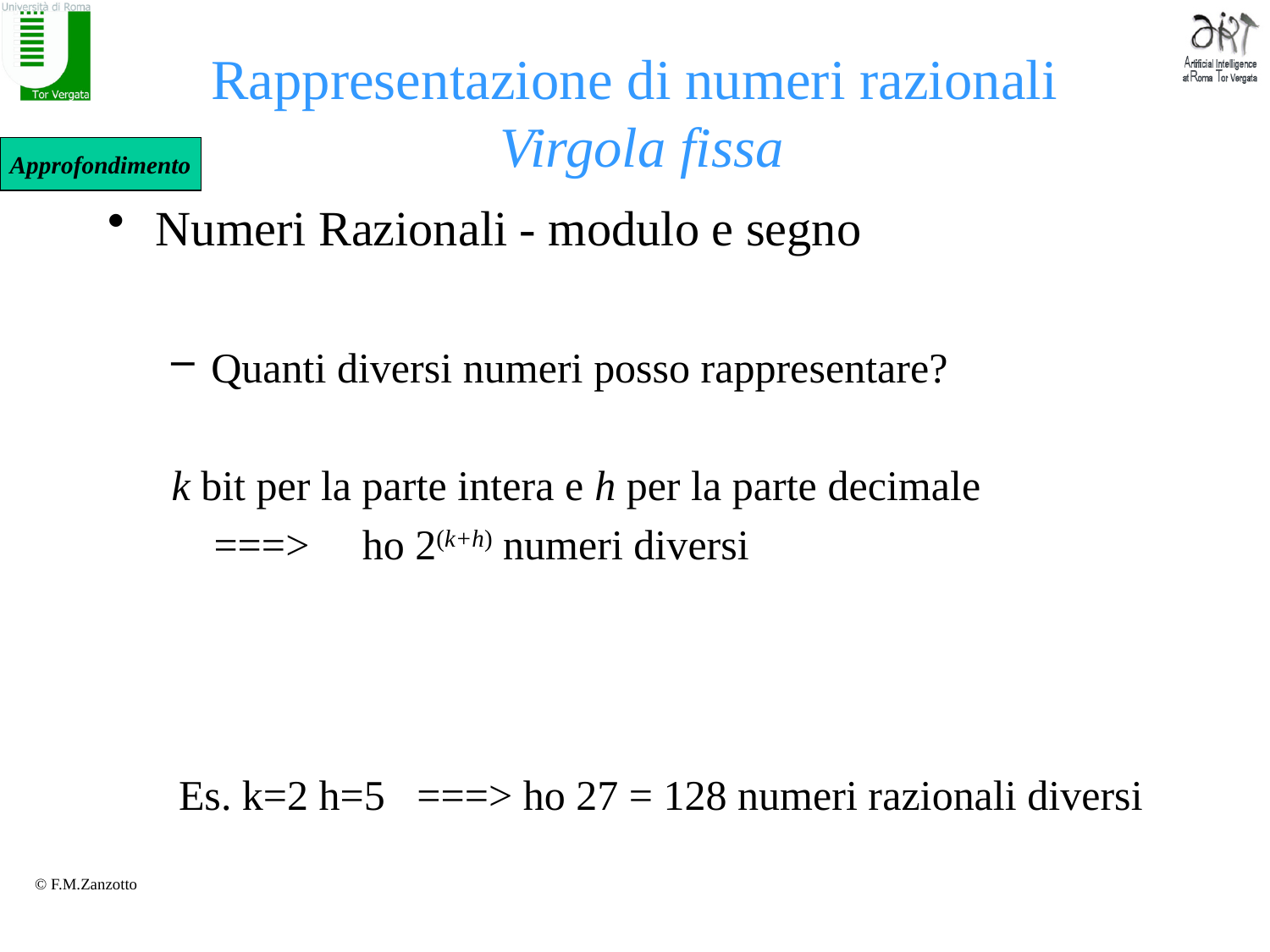

# Rappresentazione di numeri razionali Virgola fissa
Approfondimento
Numeri Razionali - modulo e segno

Quanti diversi numeri posso rappresentare?

k bit per la parte intera e h per la parte decimale
    ===>     ho 2(k+h) numeri diversi
Es. k=2 h=5   ===> ho 27 = 128 numeri razionali diversi